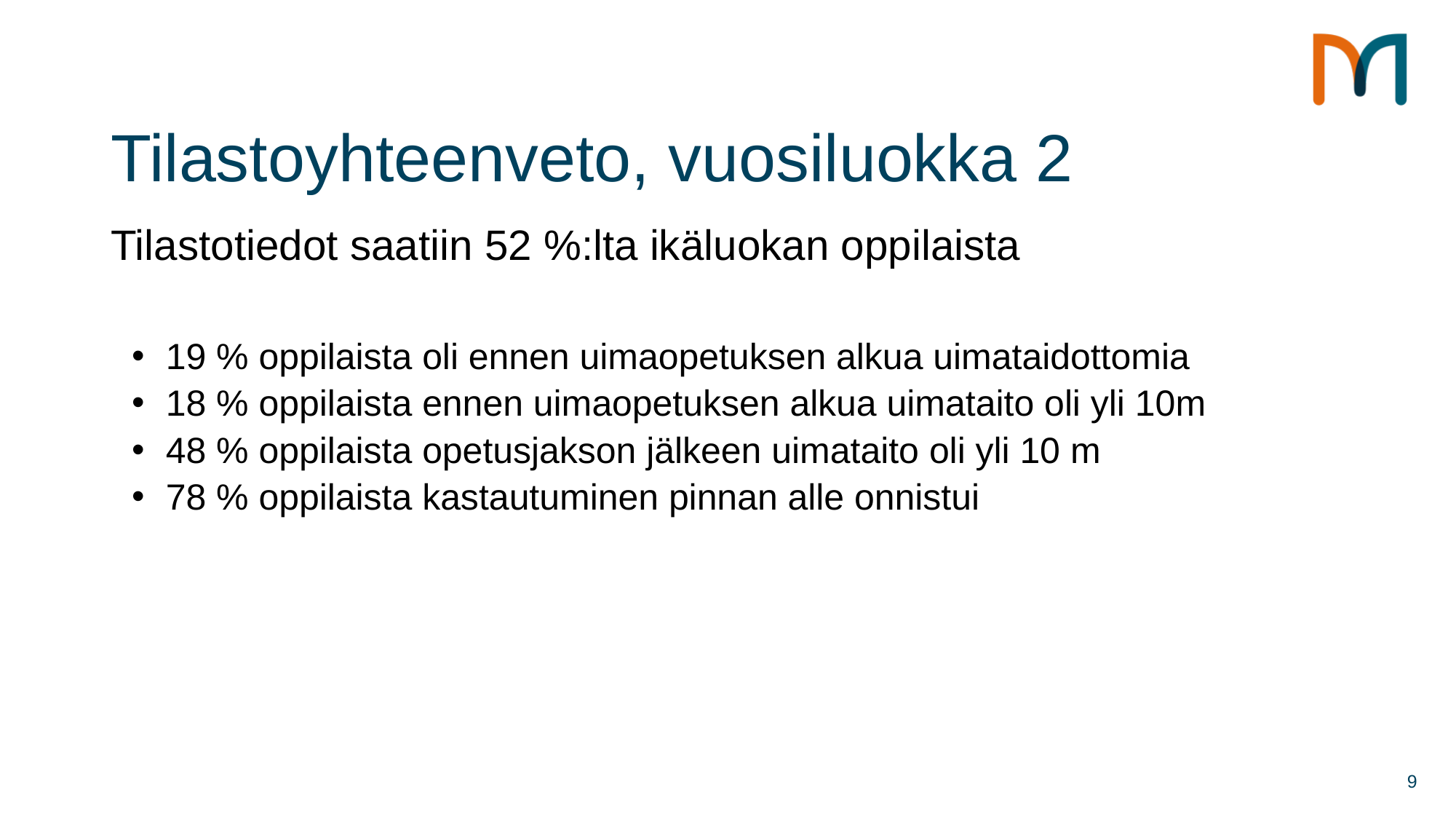

# Tilastoyhteenveto, vuosiluokka 2
Tilastotiedot saatiin 52 %:lta ikäluokan oppilaista

19 % oppilaista oli ennen uimaopetuksen alkua uimataidottomia
18 % oppilaista ennen uimaopetuksen alkua uimataito oli yli 10m
48 % oppilaista opetusjakson jälkeen uimataito oli yli 10 m
78 % oppilaista kastautuminen pinnan alle onnistui

9